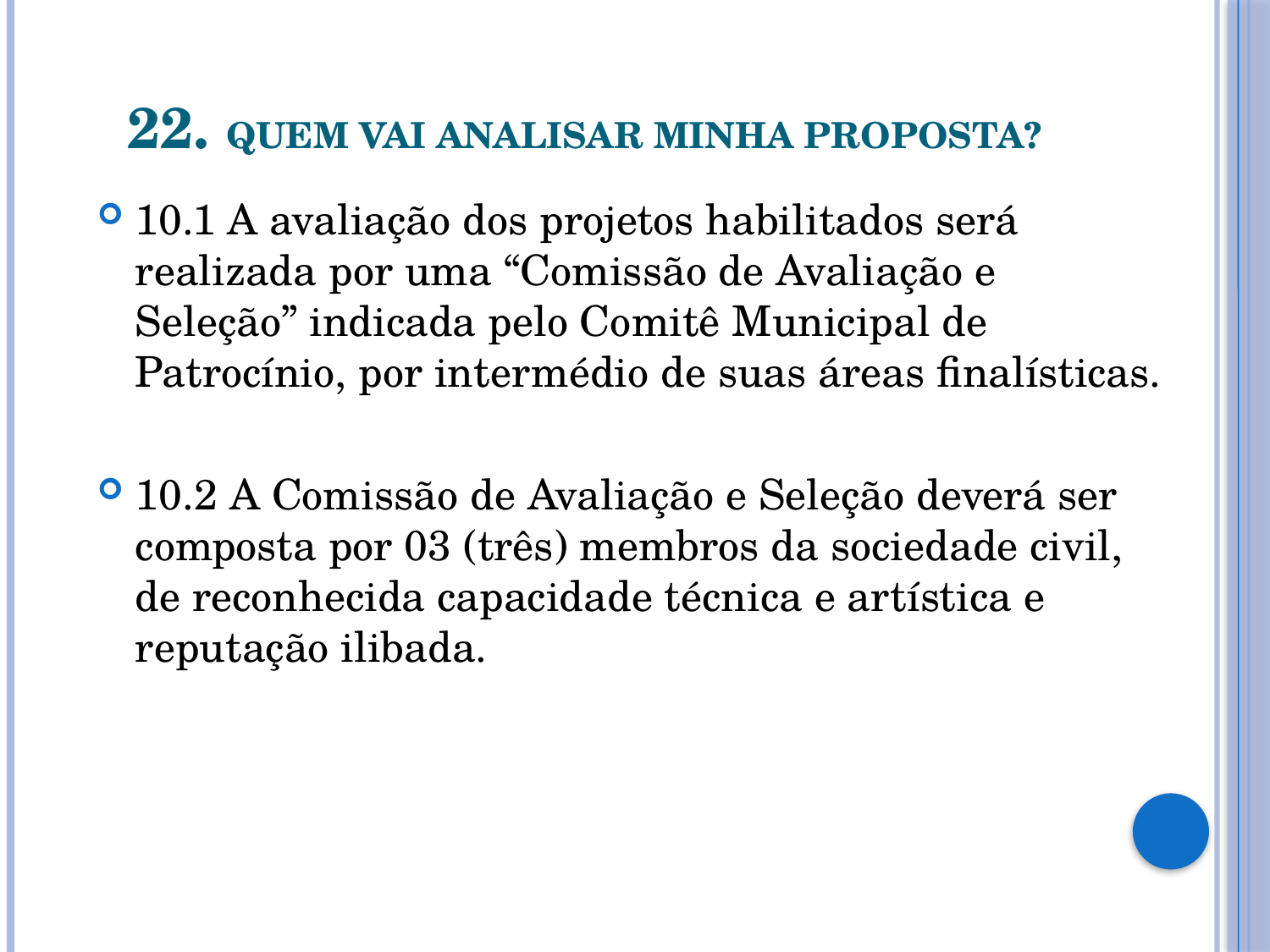

22. quem vai analisar minha proposta?
10.1 A avaliação dos projetos habilitados será realizada por uma “Comissão de Avaliação e Seleção” indicada pelo Comitê Municipal de Patrocínio, por intermédio de suas áreas finalísticas.

10.2 A Comissão de Avaliação e Seleção deverá ser composta por 03 (três) membros da sociedade civil, de reconhecida capacidade técnica e artística e reputação ilibada.